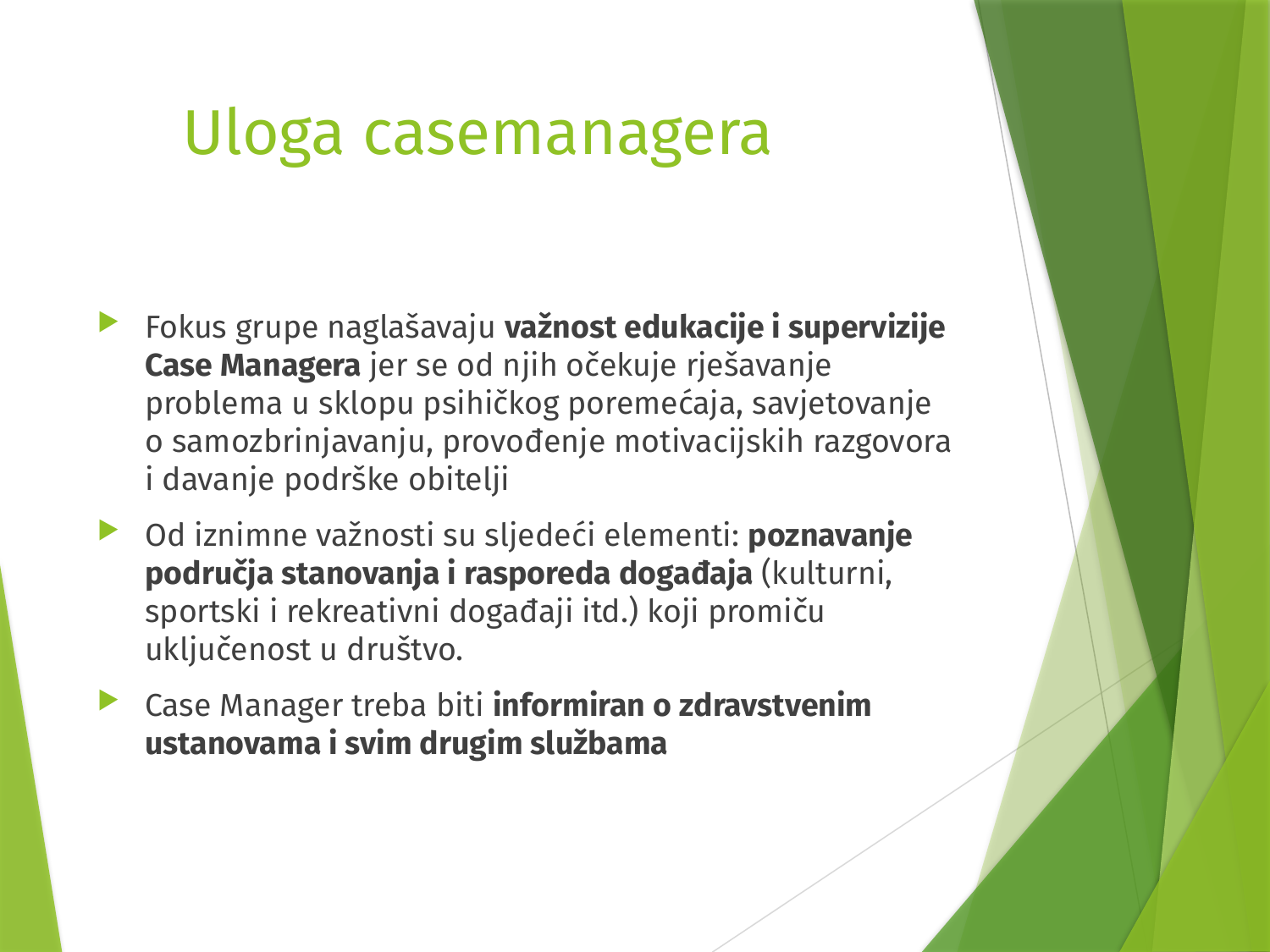

# Uloga casemanagera
Fokus grupe naglašavaju važnost edukacije i supervizije Case Managera jer se od njih očekuje rješavanje problema u sklopu psihičkog poremećaja, savjetovanje o samozbrinjavanju, provođenje motivacijskih razgovora i davanje podrške obitelji
Od iznimne važnosti su sljedeći elementi: poznavanje područja stanovanja i rasporeda događaja (kulturni, sportski i rekreativni događaji itd.) koji promiču uključenost u društvo.
Case Manager treba biti informiran o zdravstvenim ustanovama i svim drugim službama